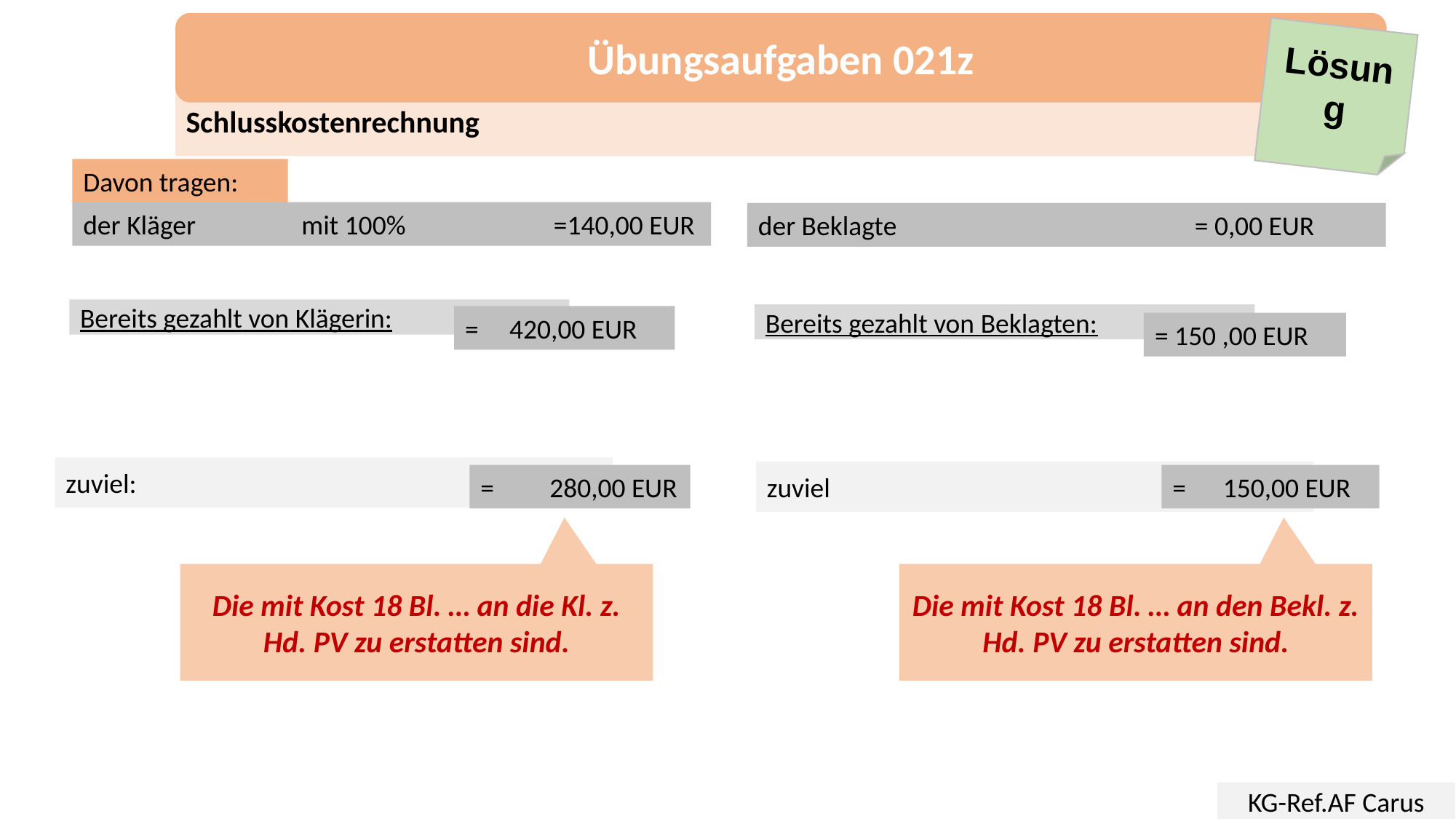

Übungsaufgaben 021z
Lösung
Schlusskostenrechnung
Davon tragen:
der Kläger 	mit 100%                        =140,00 EUR
der Beklagte 			= 0,00 EUR
Bereits gezahlt von Klägerin:
Bereits gezahlt von Beklagten:
=     420,00 EUR
= 150 ,00 EUR
zuviel:
=         280,00 EUR
zuviel
=      150,00 EUR

Die mit Kost 18 Bl. … an die Kl. z. Hd. PV zu erstatten sind.

Die mit Kost 18 Bl. … an den Bekl. z. Hd. PV zu erstatten sind.
KG-Ref.AF Carus